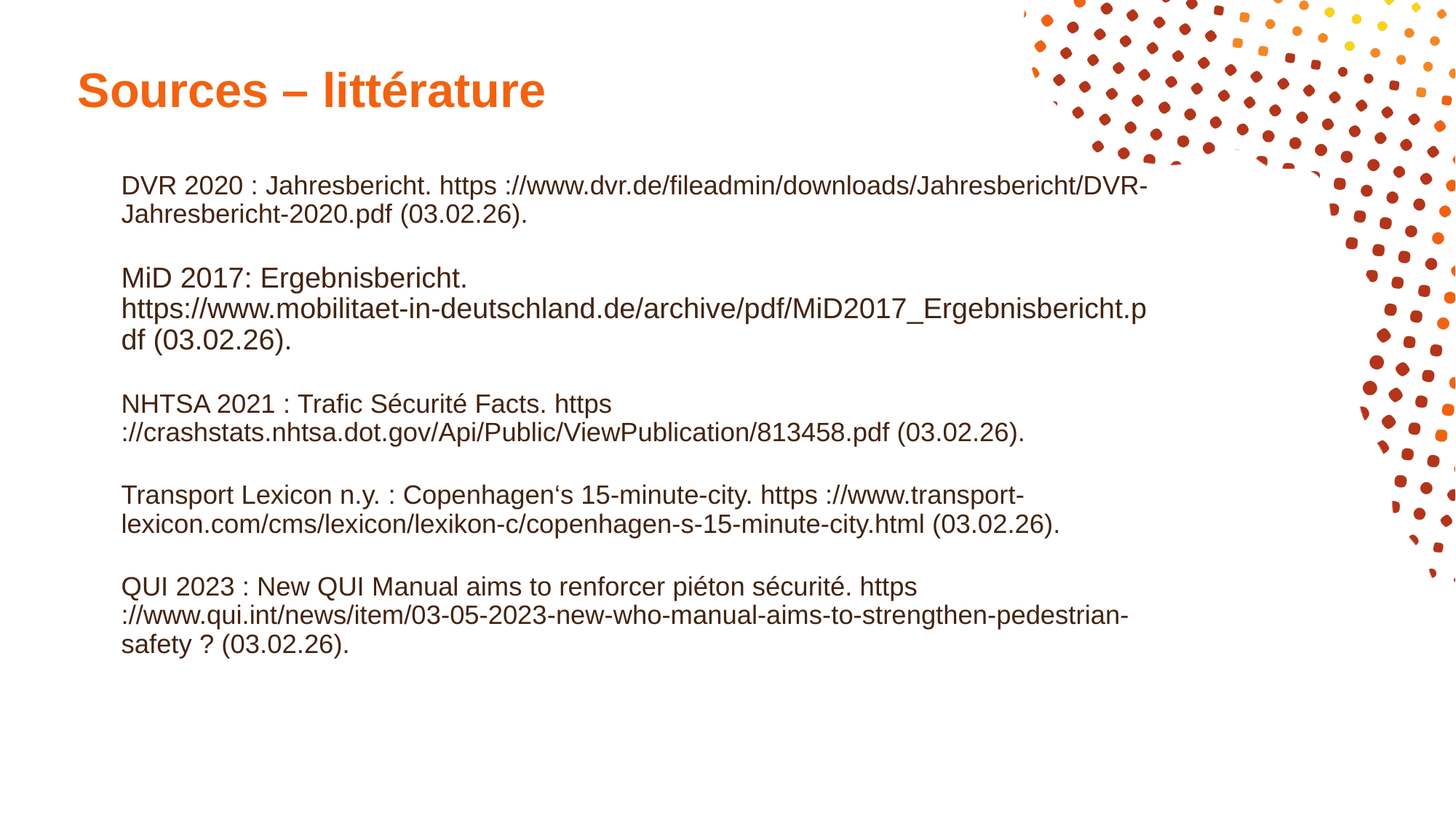

# Sources – littérature
DVR 2020 : Jahresbericht. https ://www.dvr.de/fileadmin/downloads/Jahresbericht/DVR-Jahresbericht-2020.pdf (03.02.26).
MiD 2017: Ergebnisbericht. https://www.mobilitaet-in-deutschland.de/archive/pdf/MiD2017_Ergebnisbericht.pdf (03.02.26).
NHTSA 2021 : Trafic Sécurité Facts. https ://crashstats.nhtsa.dot.gov/Api/Public/ViewPublication/813458.pdf (03.02.26).
Transport Lexicon n.y. : Copenhagen‘s 15-minute-city. https ://www.transport-lexicon.com/cms/lexicon/lexikon-c/copenhagen-s-15-minute-city.html (03.02.26).
QUI 2023 : New QUI Manual aims to renforcer piéton sécurité. https ://www.qui.int/news/item/03-05-2023-new-who-manual-aims-to-strengthen-pedestrian-safety ? (03.02.26).